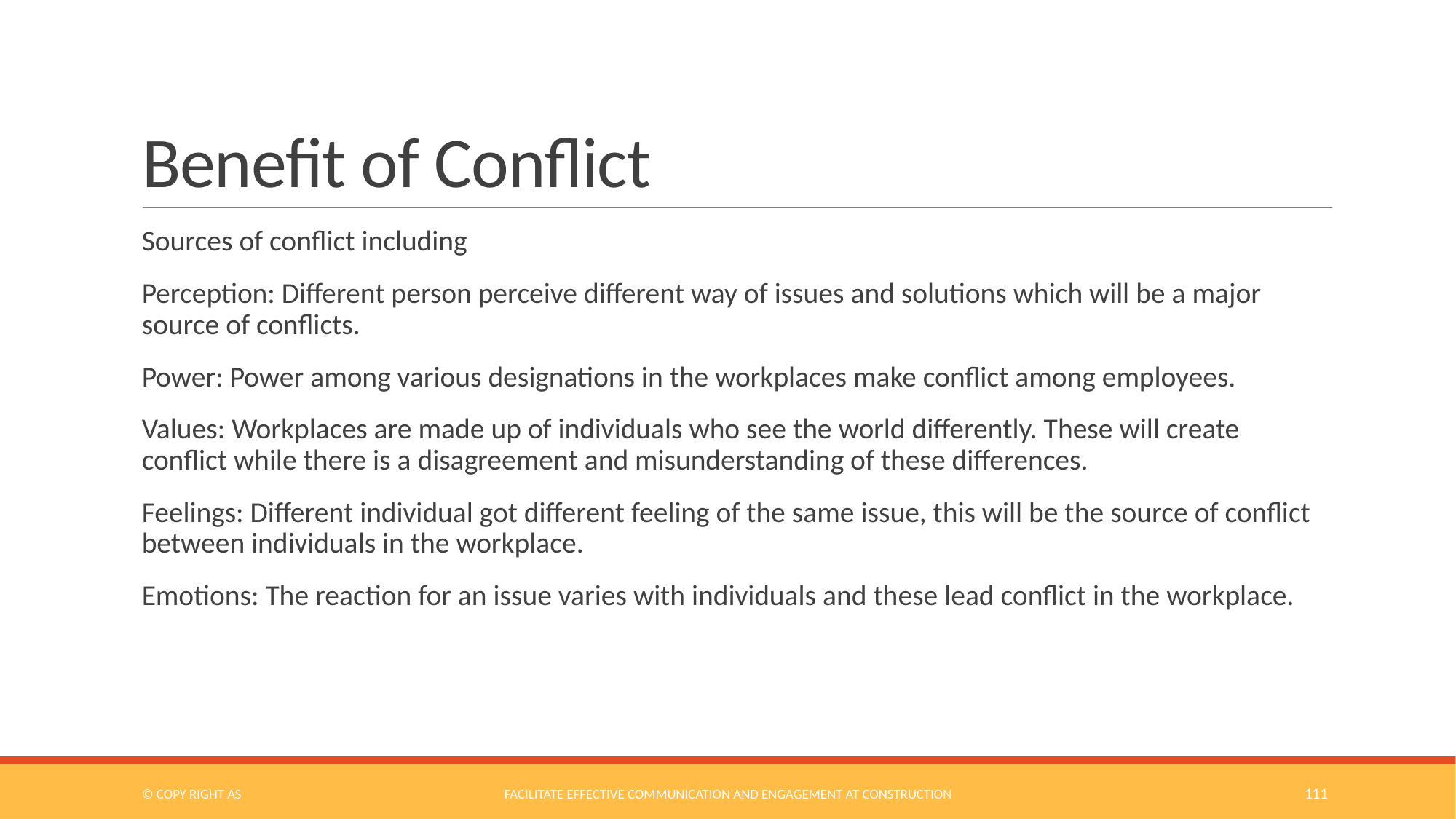

# Benefit of Conflict
Sources of conflict including
Perception: Different person perceive different way of issues and solutions which will be a major source of conflicts.
Power: Power among various designations in the workplaces make conflict among employees.
Values: Workplaces are made up of individuals who see the world differently. These will create conflict while there is a disagreement and misunderstanding of these differences.
Feelings: Different individual got different feeling of the same issue, this will be the source of conflict between individuals in the workplace.
Emotions: The reaction for an issue varies with individuals and these lead conflict in the workplace.

© COPY RIGHT AS
Facilitate Effective Communication and Engagement at Construction
111